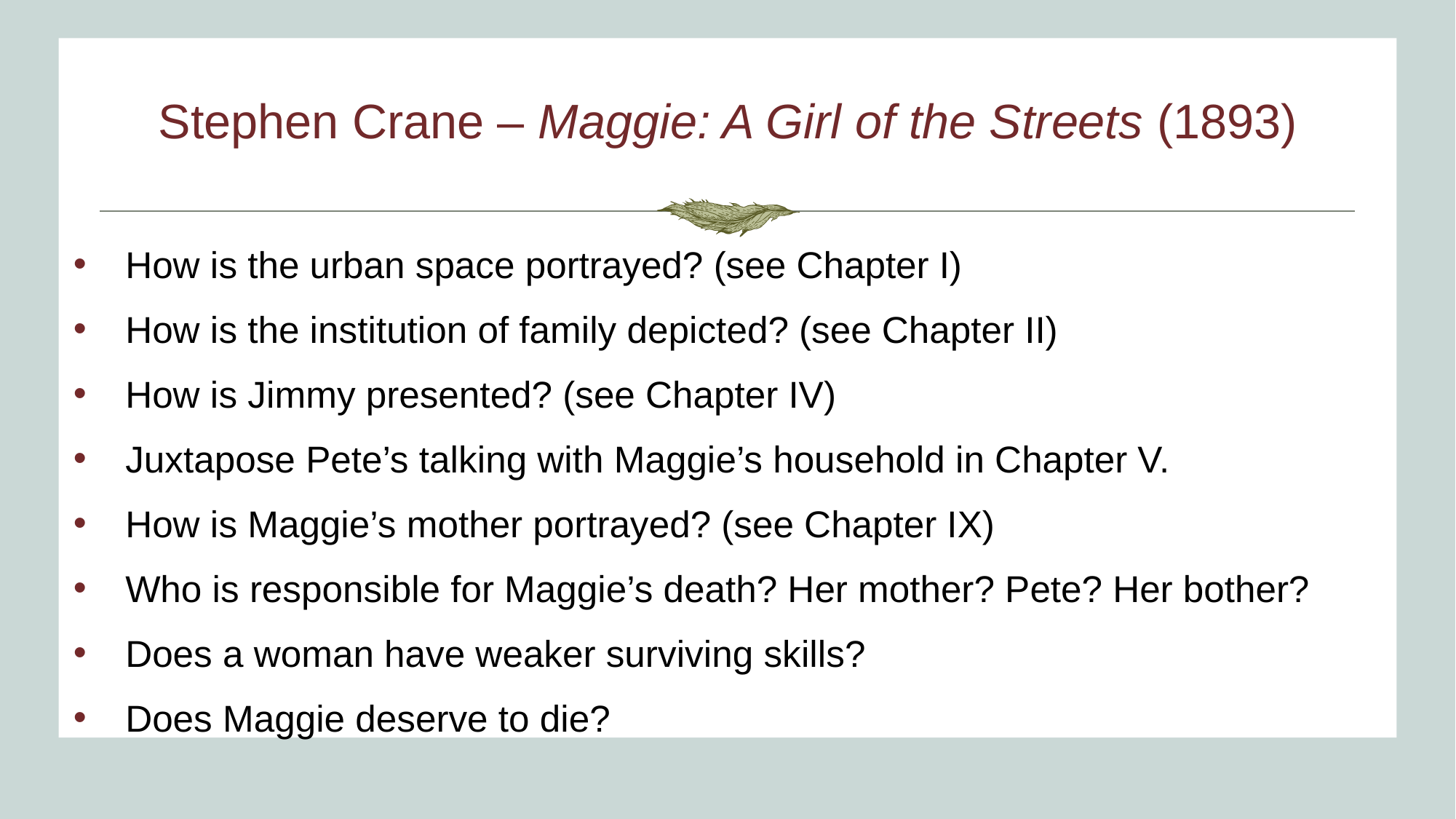

# Stephen Crane – Maggie: A Girl of the Streets (1893)
How is the urban space portrayed? (see Chapter I)
How is the institution of family depicted? (see Chapter II)
How is Jimmy presented? (see Chapter IV)
Juxtapose Pete’s talking with Maggie’s household in Chapter V.
How is Maggie’s mother portrayed? (see Chapter IX)
Who is responsible for Maggie’s death? Her mother? Pete? Her bother?
Does a woman have weaker surviving skills?
Does Maggie deserve to die?